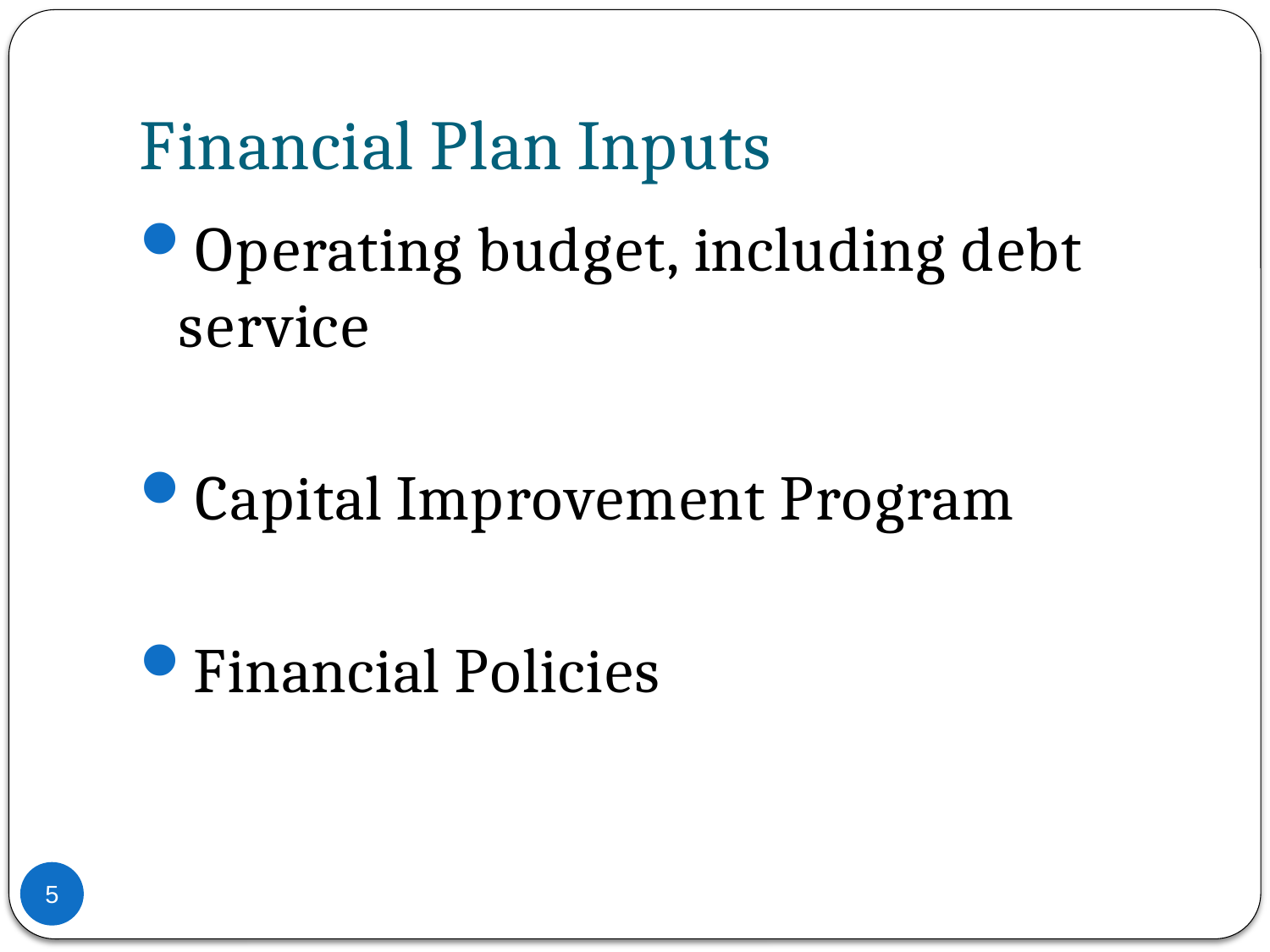

# Financial Plan Inputs
Operating budget, including debt service

Capital Improvement Program

Financial Policies
5